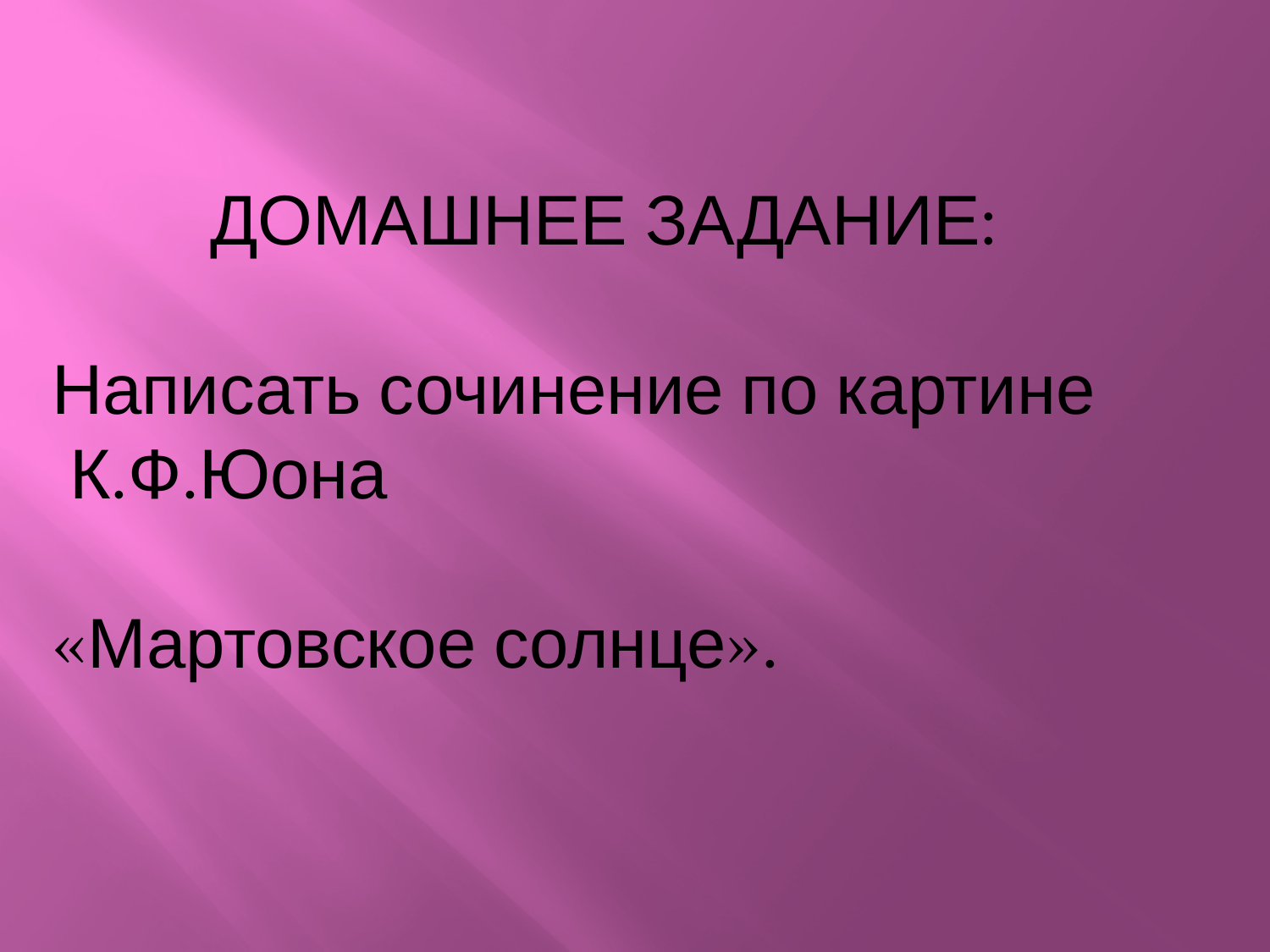

ДОМАШНЕЕ ЗАДАНИЕ:

Написать сочинение по картине
 К.Ф.Юона

«Мартовское солнце».